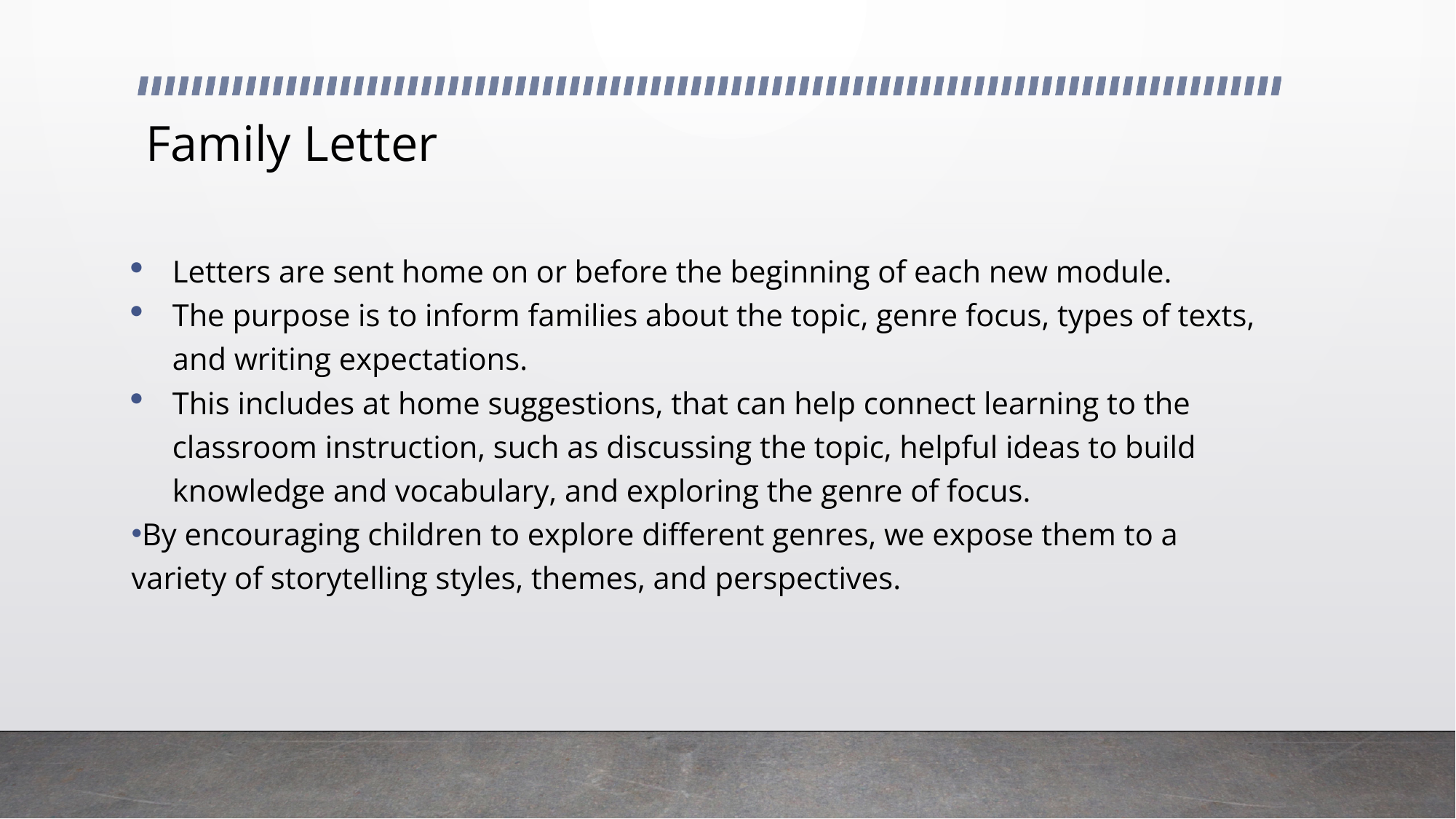

# Family Letter
Letters are sent home on or before the beginning of each new module.
The purpose is to inform families about the topic, genre focus, types of texts, and writing expectations.
This includes at home suggestions, that can help connect learning to the classroom instruction, such as discussing the topic, helpful ideas to build knowledge and vocabulary, and exploring the genre of focus.
By encouraging children to explore different genres, we expose them to a variety of storytelling styles, themes, and perspectives.